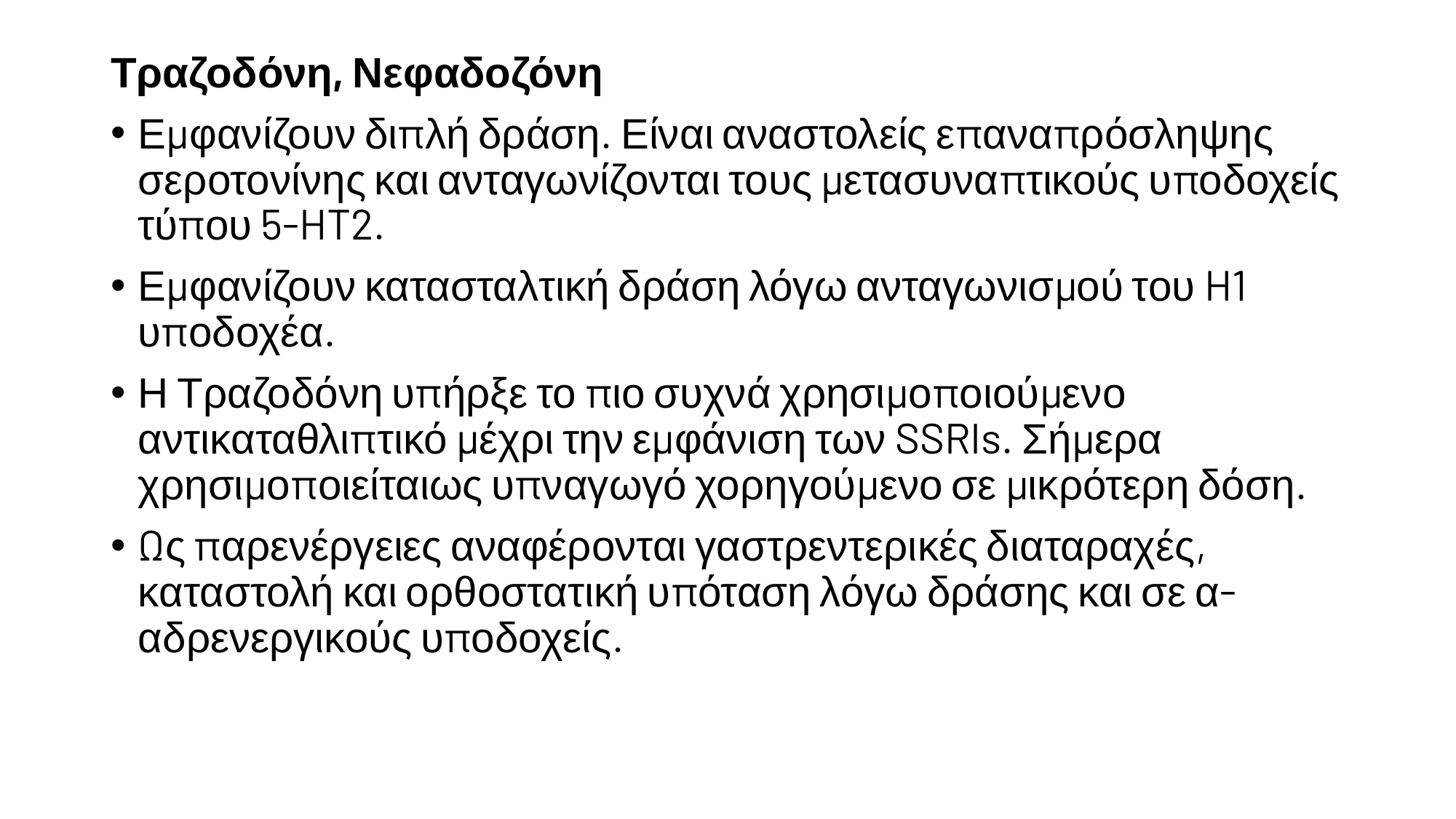

Τραζοδόνη, Νεφαδοζόνη
Εμφανίζουν διπλή δράση. Είναι αναστολείς επαναπρόσληψης σεροτονίνης και ανταγωνίζονται τους μετασυναπτικούς υποδοχείς τύπου 5-HT2.
Εμφανίζουν κατασταλτική δράση λόγω ανταγωνισμού του H1 υποδοχέα.
Η Τραζοδόνη υπήρξε το πιο συχνά χρησιμοποιούμενο αντικαταθλιπτικό μέχρι την εμφάνιση των SSRIs. Σήμερα χρησιμοποιείταιως υπναγωγό χορηγούμενο σε μικρότερη δόση.
Ως παρενέργειες αναφέρονται γαστρεντερικές διαταραχές, καταστολή και ορθοστατική υπόταση λόγω δράσης και σε α-αδρενεργικούς υποδοχείς.